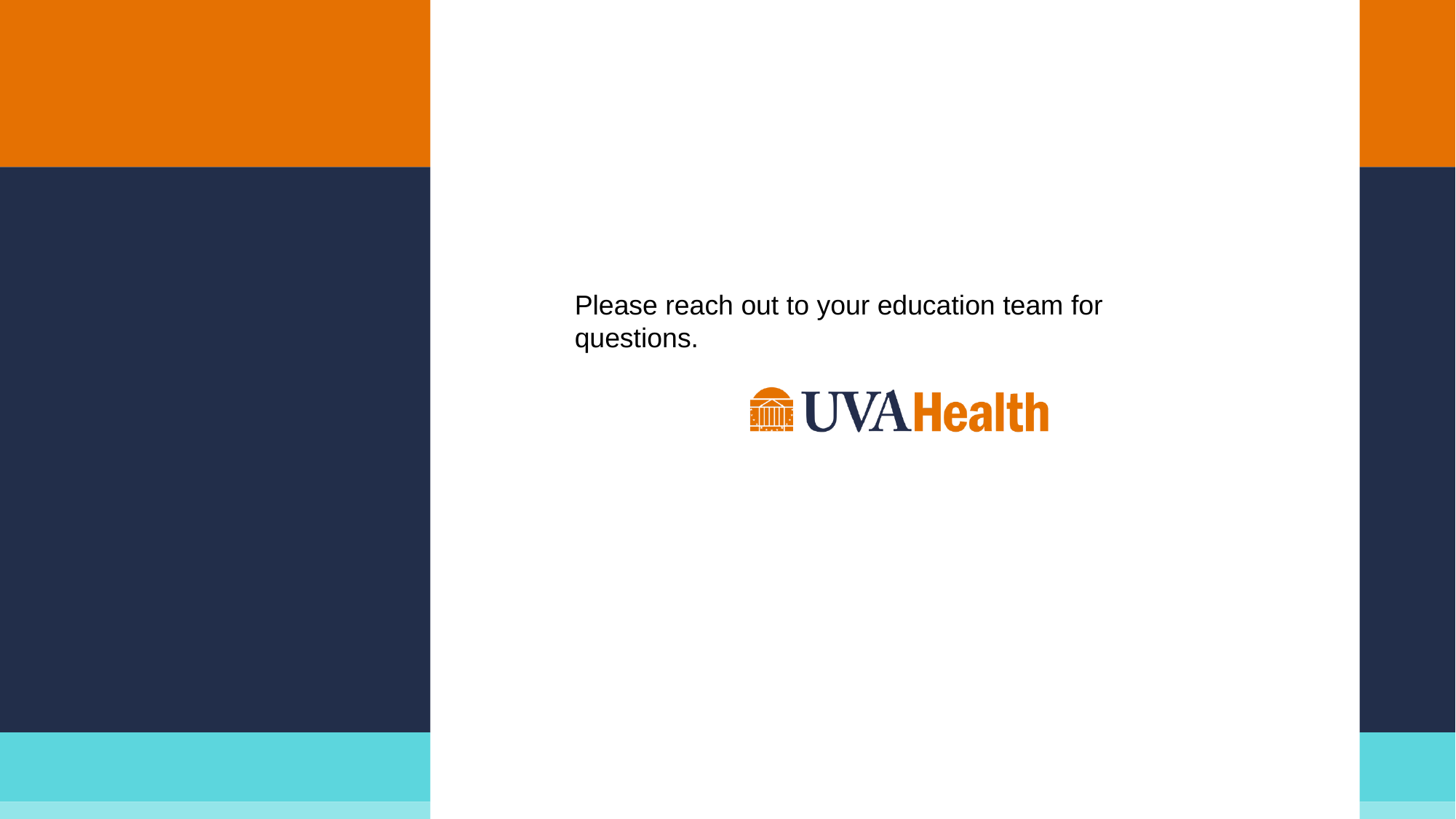

Please reach out to your education team for questions.